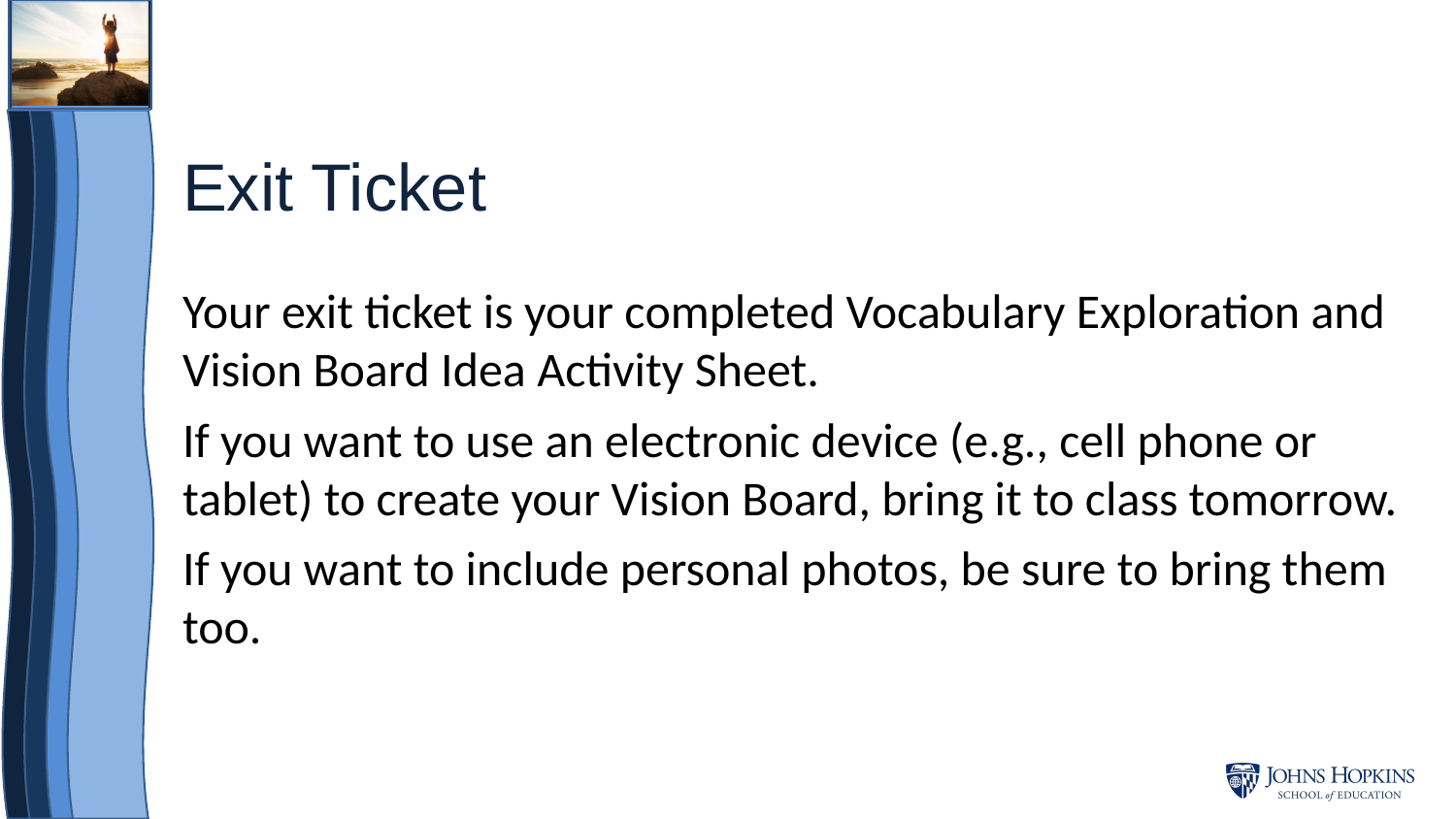

# Exit Ticket
Your exit ticket is your completed Vocabulary Exploration and Vision Board Idea Activity Sheet.
If you want to use an electronic device (e.g., cell phone or tablet) to create your Vision Board, bring it to class tomorrow.
If you want to include personal photos, be sure to bring them too.